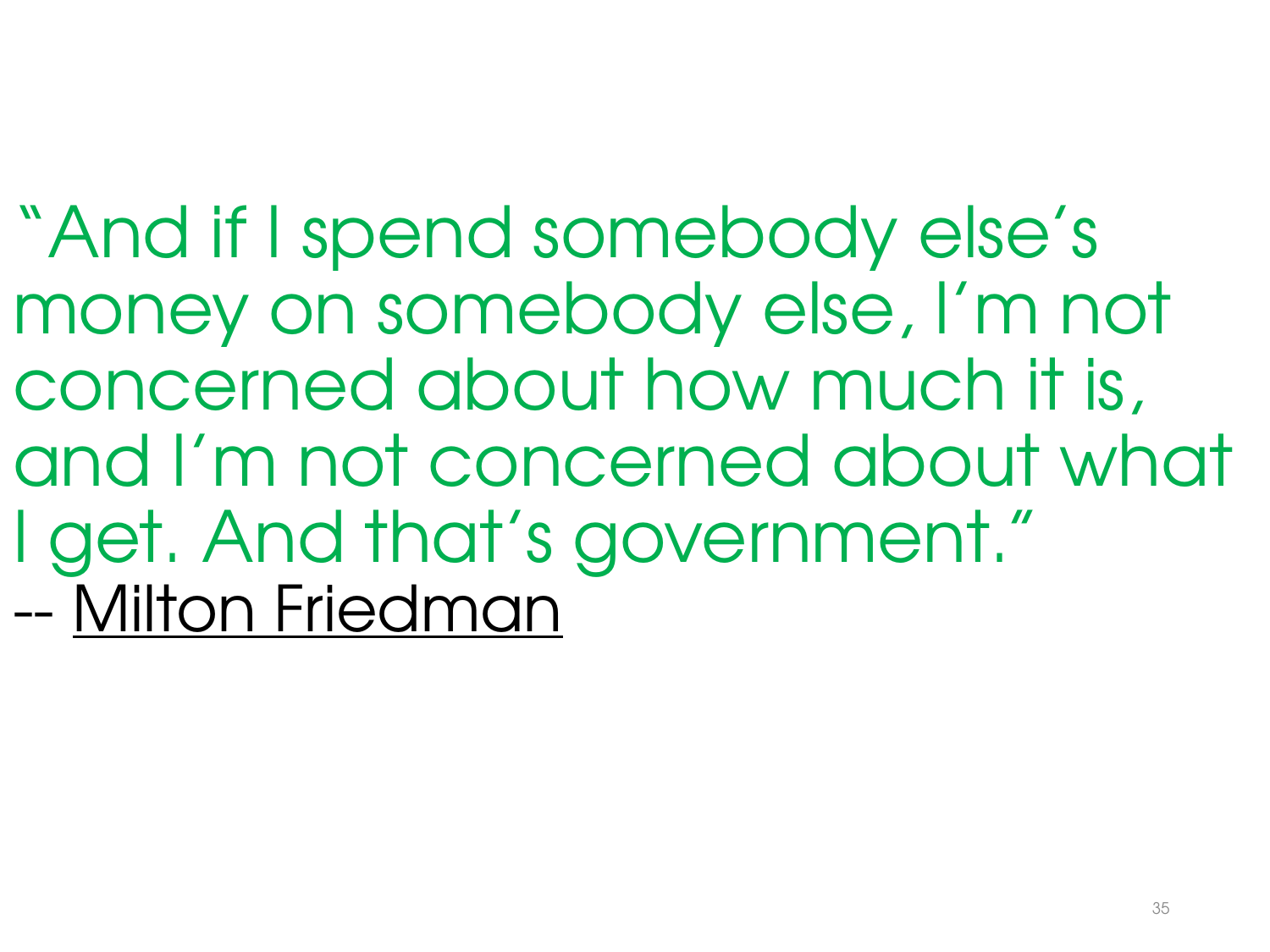

“And if I spend somebody else’s money on somebody else, I’m not concerned about how much it is, and I’m not concerned about what I get. And that’s government.”
-- Milton Friedman
35